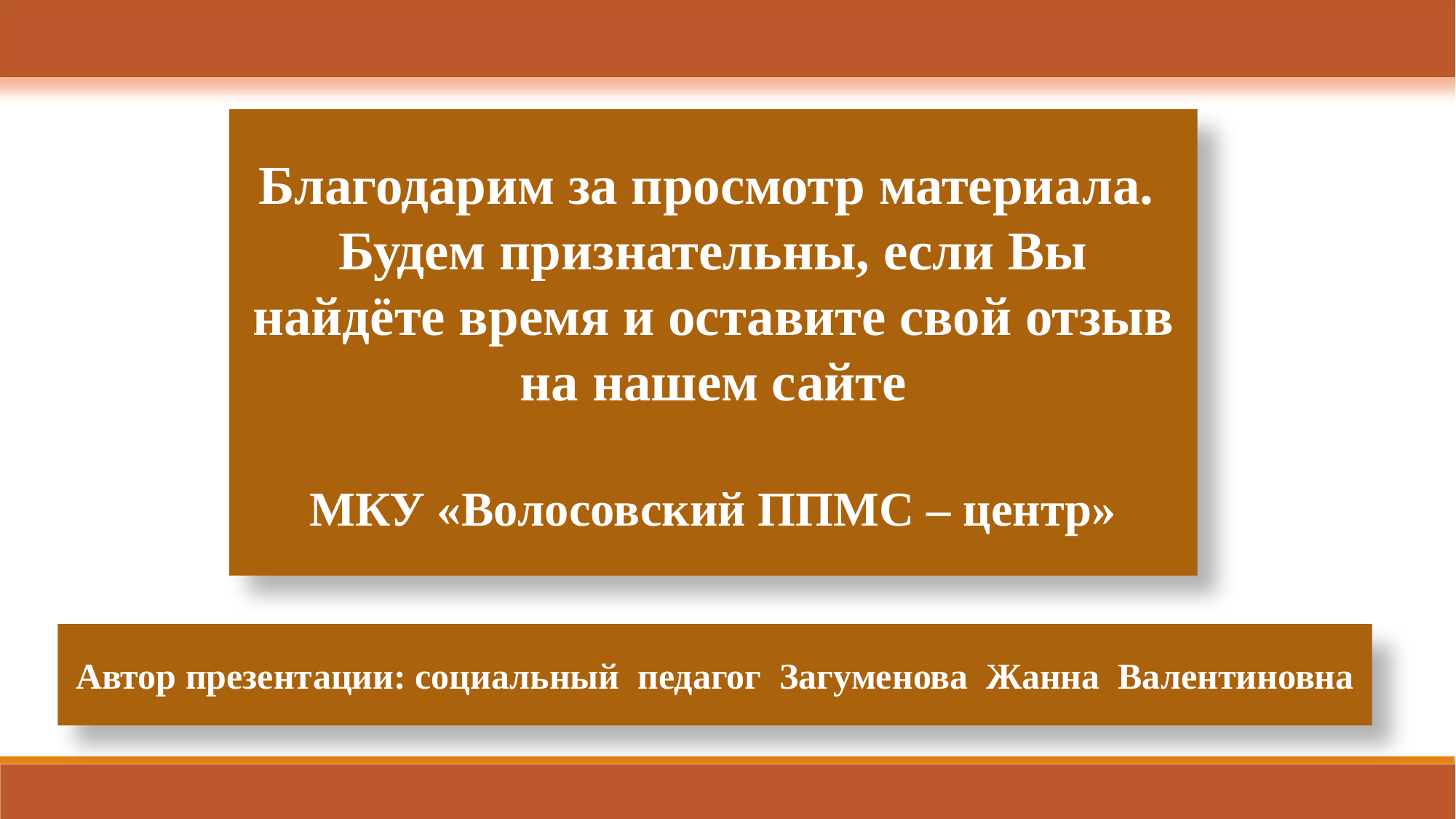

Благодарим за просмотр материала.
Будем признательны, если Вы найдёте время и оставите свой отзыв на нашем сайте

МКУ «Волосовский ППМС – центр»
Автор презентации: социальный  педагог  Загуменова  Жанна  Валентиновна